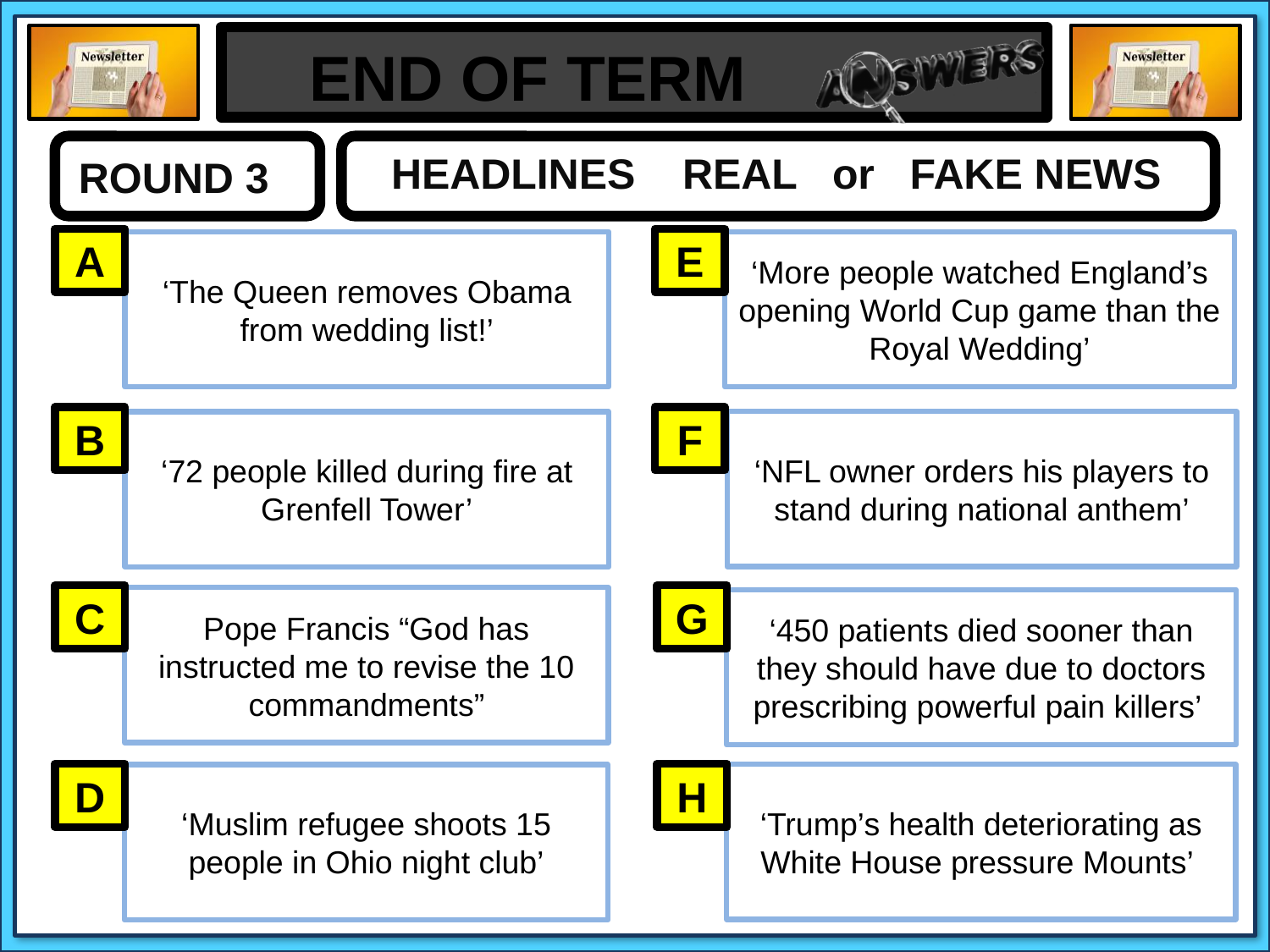

HEADLINES    REAL   or   FAKE NEWS
ROUND 3
A
E
‘The Queen removes Obama from wedding list!’
‘More people watched England’s opening World Cup game than the Royal Wedding’
B
F
‘NFL owner orders his players to stand during national anthem’
‘72 people killed during fire at Grenfell Tower’
C
G
Pope Francis “God has instructed me to revise the 10 commandments”
‘450 patients died sooner than they should have due to doctors prescribing powerful pain killers’
D
H
‘Trump’s health deteriorating as White House pressure Mounts’
‘Muslim refugee shoots 15 people in Ohio night club’